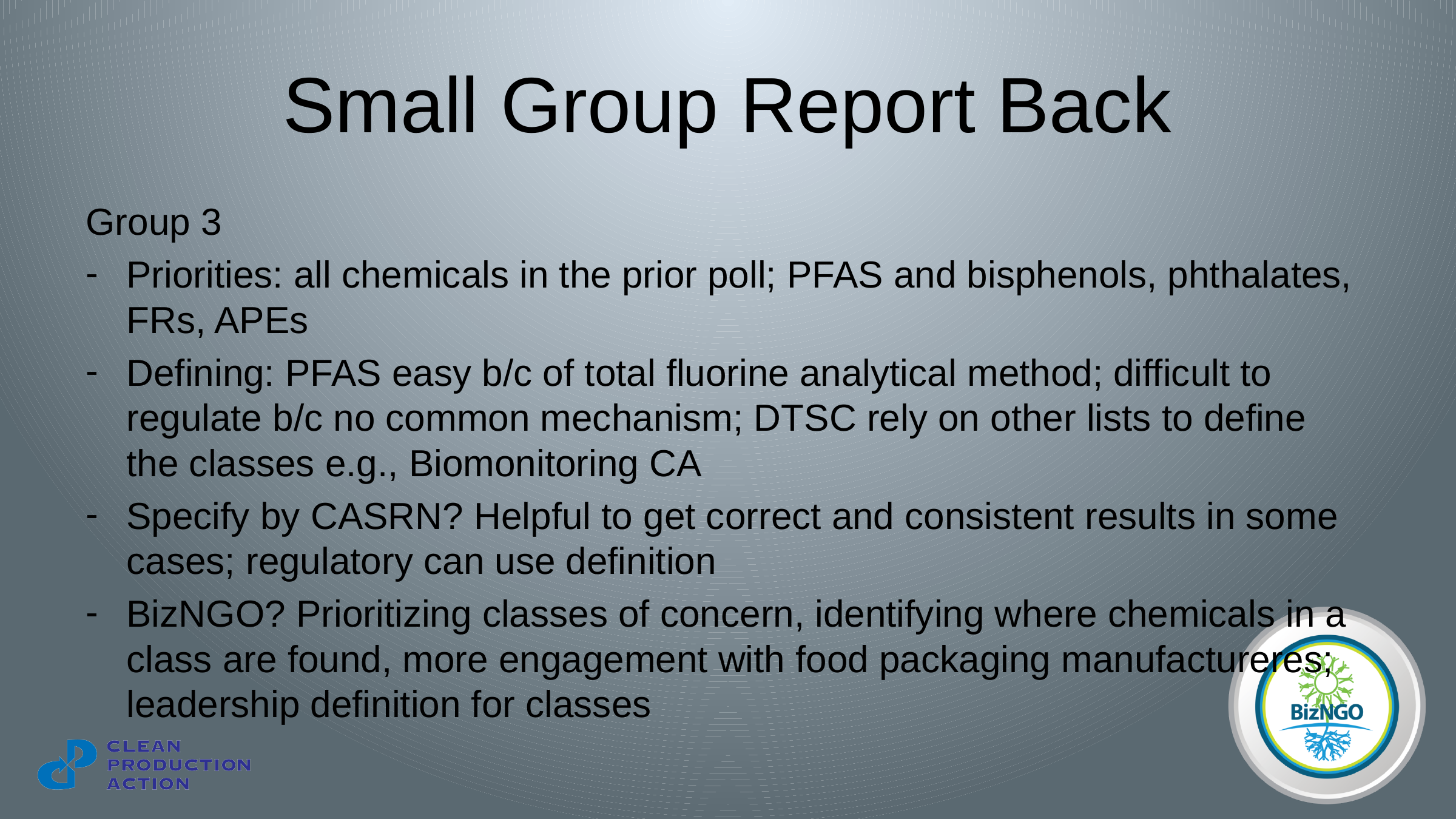

# Small Group Report Back
Group 3
Priorities: all chemicals in the prior poll; PFAS and bisphenols, phthalates, FRs, APEs
Defining: PFAS easy b/c of total fluorine analytical method; difficult to regulate b/c no common mechanism; DTSC rely on other lists to define the classes e.g., Biomonitoring CA
Specify by CASRN? Helpful to get correct and consistent results in some cases; regulatory can use definition
BizNGO? Prioritizing classes of concern, identifying where chemicals in a class are found, more engagement with food packaging manufactureres; leadership definition for classes